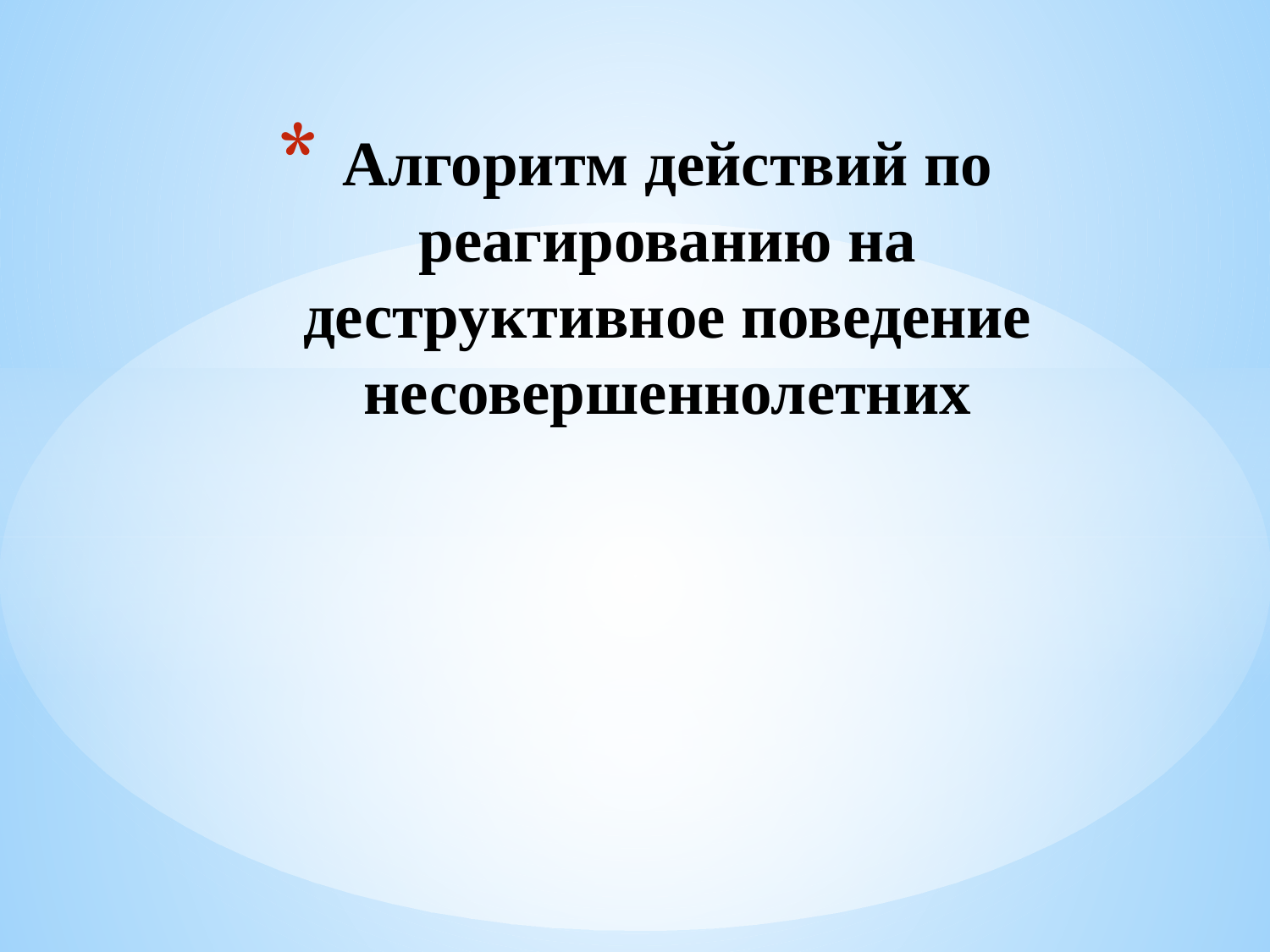

# Алгоритм действий по реагированию на деструктивное поведение несовершеннолетних